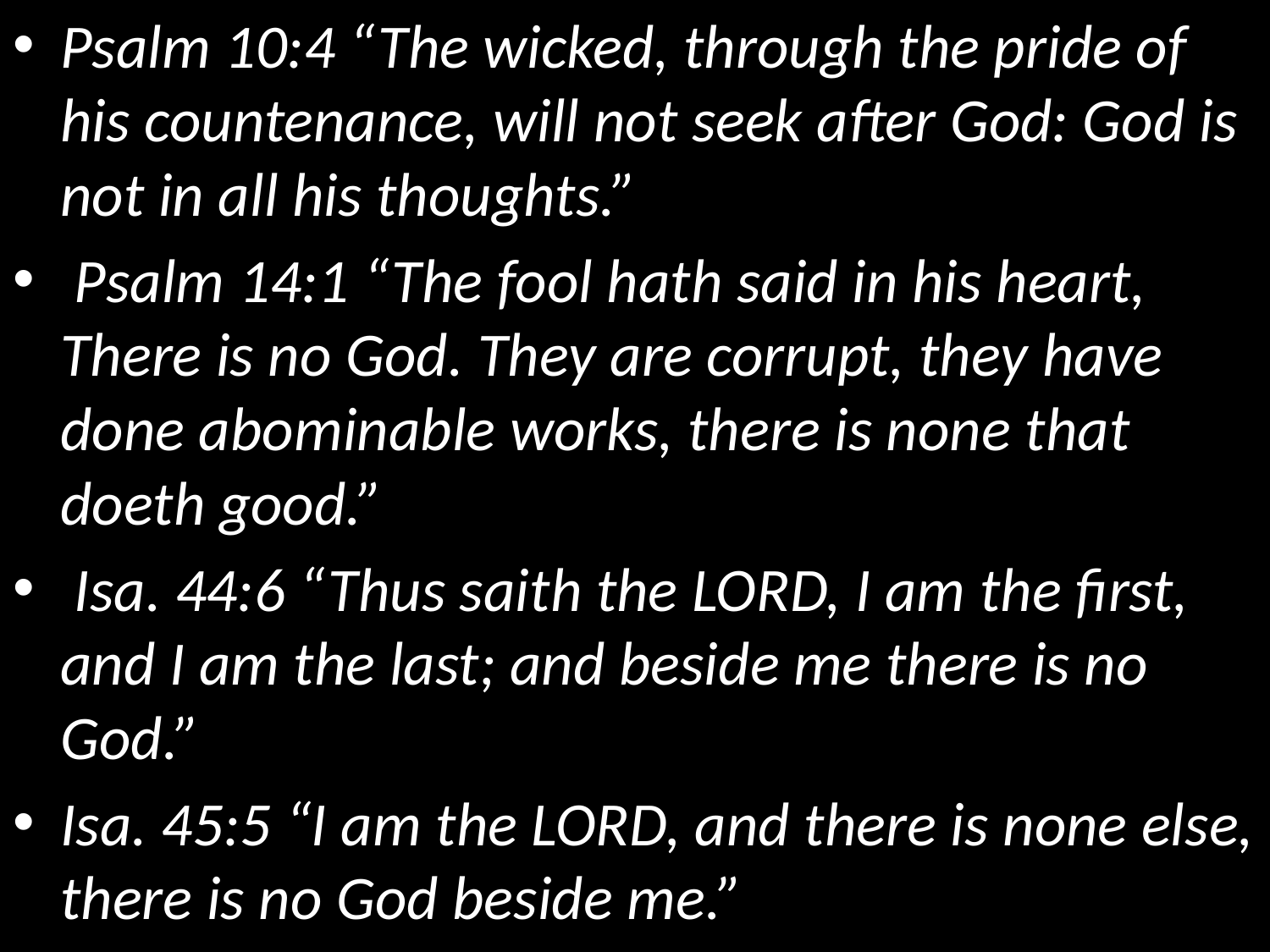

Psalm 10:4 “The wicked, through the pride of his countenance, will not seek after God: God is not in all his thoughts.”
 Psalm 14:1 “The fool hath said in his heart, There is no God. They are corrupt, they have done abominable works, there is none that doeth good.”
 Isa. 44:6 “Thus saith the LORD, I am the first, and I am the last; and beside me there is no God.”
Isa. 45:5 “I am the LORD, and there is none else, there is no God beside me.”